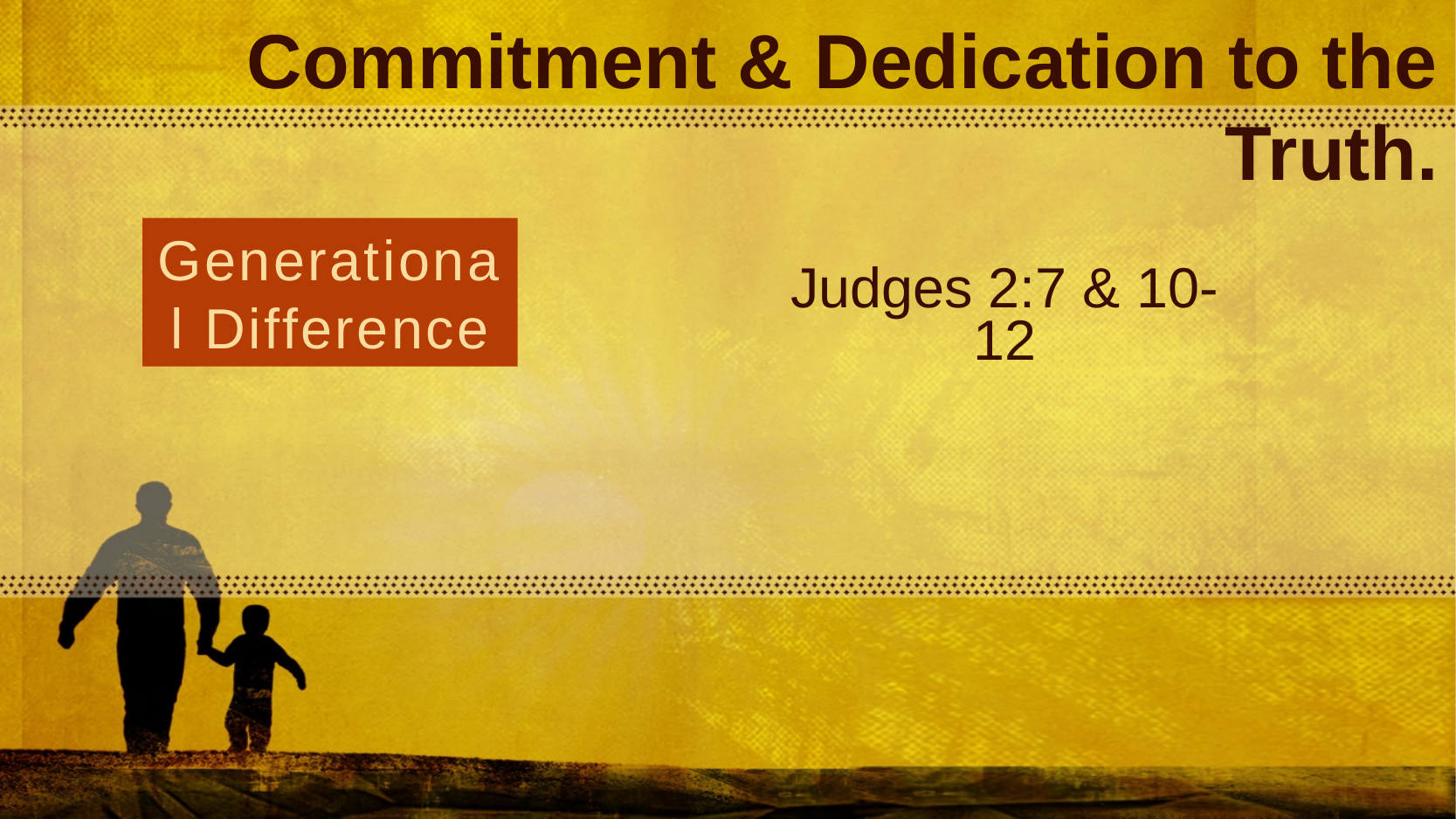

Commitment & Dedication to the Truth.
Generational Difference
Judges 2:7 & 10-12